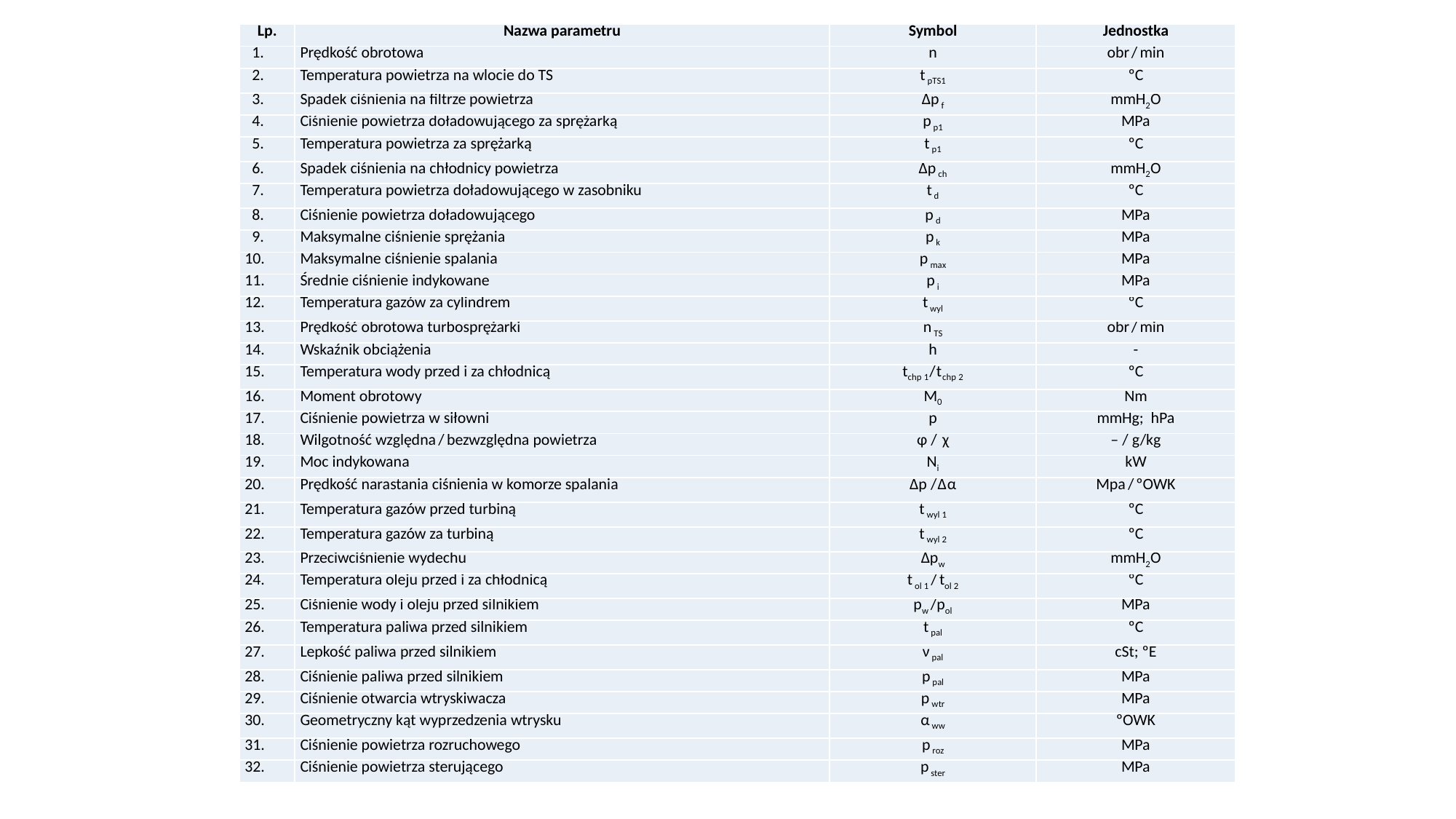

| Lp. | Nazwa parametru | Symbol | Jednostka |
| --- | --- | --- | --- |
| 1. | Prędkość obrotowa | n | obr / min |
| 2. | Temperatura powietrza na wlocie do TS | t pTS1 | ºC |
| 3. | Spadek ciśnienia na filtrze powietrza | Δp f | mmH2O |
| 4. | Ciśnienie powietrza doładowującego za sprężarką | p p1 | MPa |
| 5. | Temperatura powietrza za sprężarką | t p1 | ºC |
| 6. | Spadek ciśnienia na chłodnicy powietrza | Δp ch | mmH2O |
| 7. | Temperatura powietrza doładowującego w zasobniku | t d | ºC |
| 8. | Ciśnienie powietrza doładowującego | p d | MPa |
| 9. | Maksymalne ciśnienie sprężania | p k | MPa |
| 10. | Maksymalne ciśnienie spalania | p max | MPa |
| 11. | Średnie ciśnienie indykowane | p i | MPa |
| 12. | Temperatura gazów za cylindrem | t wyl | ºC |
| 13. | Prędkość obrotowa turbosprężarki | n TS | obr / min |
| 14. | Wskaźnik obciążenia | h | - |
| 15. | Temperatura wody przed i za chłodnicą | tchp 1/tchp 2 | ºC |
| 16. | Moment obrotowy | M0 | Nm |
| 17. | Ciśnienie powietrza w siłowni | p | mmHg; hPa |
| 18. | Wilgotność względna / bezwzględna powietrza | φ / χ | – / g/kg |
| 19. | Moc indykowana | Ni | kW |
| 20. | Prędkość narastania ciśnienia w komorze spalania | Δp /Δα | Mpa / ºOWK |
| 21. | Temperatura gazów przed turbiną | t wyl 1 | ºC |
| 22. | Temperatura gazów za turbiną | t wyl 2 | ºC |
| 23. | Przeciwciśnienie wydechu | Δpw | mmH2O |
| 24. | Temperatura oleju przed i za chłodnicą | t ol 1 / tol 2 | ºC |
| 25. | Ciśnienie wody i oleju przed silnikiem | pw /pol | MPa |
| 26. | Temperatura paliwa przed silnikiem | t pal | ºC |
| 27. | Lepkość paliwa przed silnikiem | ν pal | cSt; ºE |
| 28. | Ciśnienie paliwa przed silnikiem | p pal | MPa |
| 29. | Ciśnienie otwarcia wtryskiwacza | p wtr | MPa |
| 30. | Geometryczny kąt wyprzedzenia wtrysku | α ww | ºOWK |
| 31. | Ciśnienie powietrza rozruchowego | p roz | MPa |
| 32. | Ciśnienie powietrza sterującego | p ster | MPa |